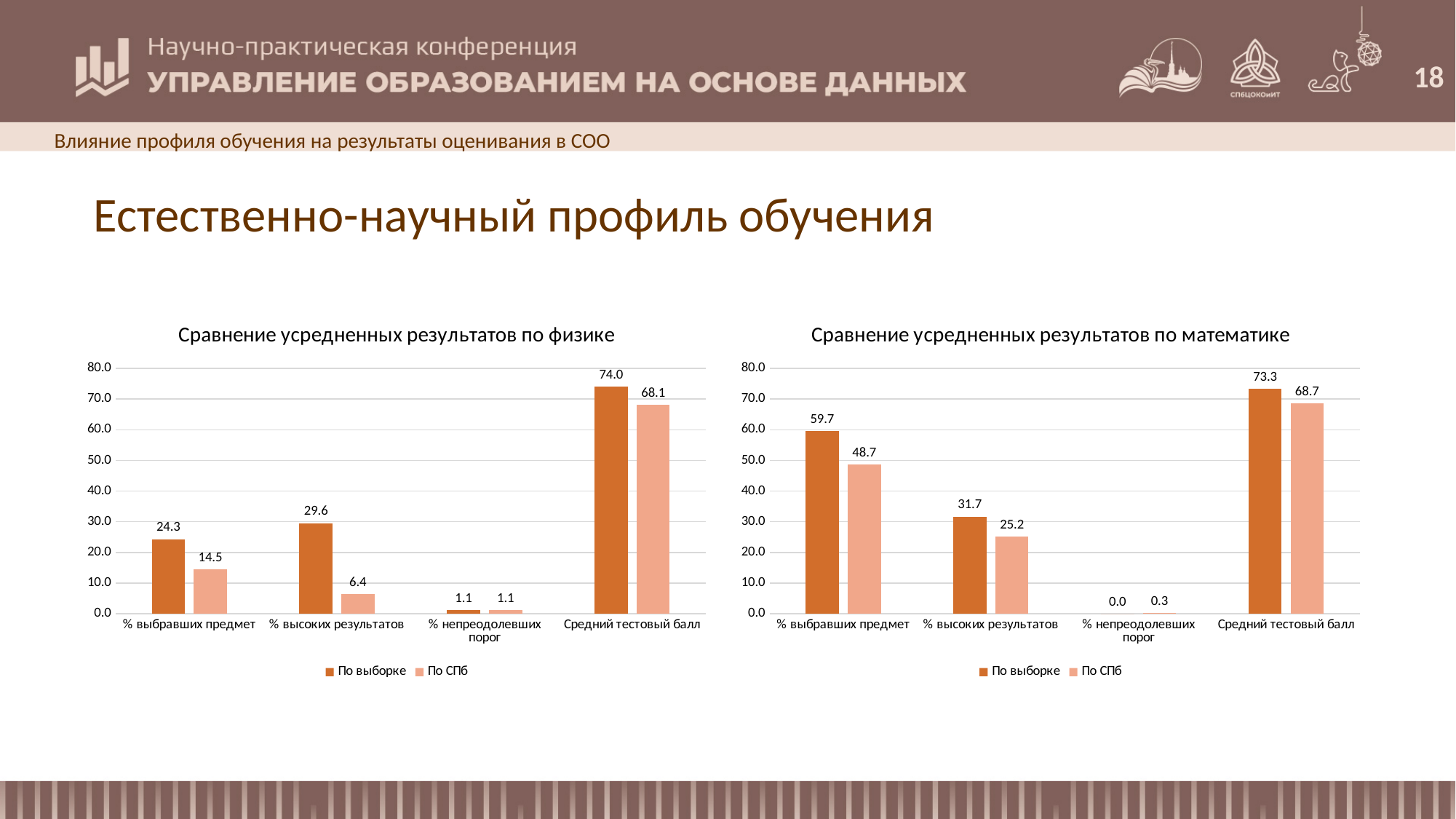

18
Влияние профиля обучения на результаты оценивания в СОО
Естественно-научный профиль обучения

### Chart: Сравнение усредненных результатов по физике

| Category | По выборке | По СПб |
|---|---|---|
| % выбравших предмет | 24.31183507101943 | 14.515347334410338 |
| % высоких результатов | 29.5670431998557 | 6.4179104477611935 |
| % непреодолевших порог | 1.1363636363636365 | 1.1407902058987203 |
| Средний тестовый балл | 73.96370625901876 | 68.06842837273992 |

### Chart: Сравнение усредненных результатов по математике

| Category | По выборке | По СПб |
|---|---|---|
| % выбравших предмет | 59.66104312911872 | 48.7075928917609 |
| % высоких результатов | 31.68742223986364 | 25.232172470978437 |
| % непреодолевших порог | 0.0 | 0.3482587064676617 |
| Средний тестовый балл | 73.25232736729956 | 68.68186717519278 |